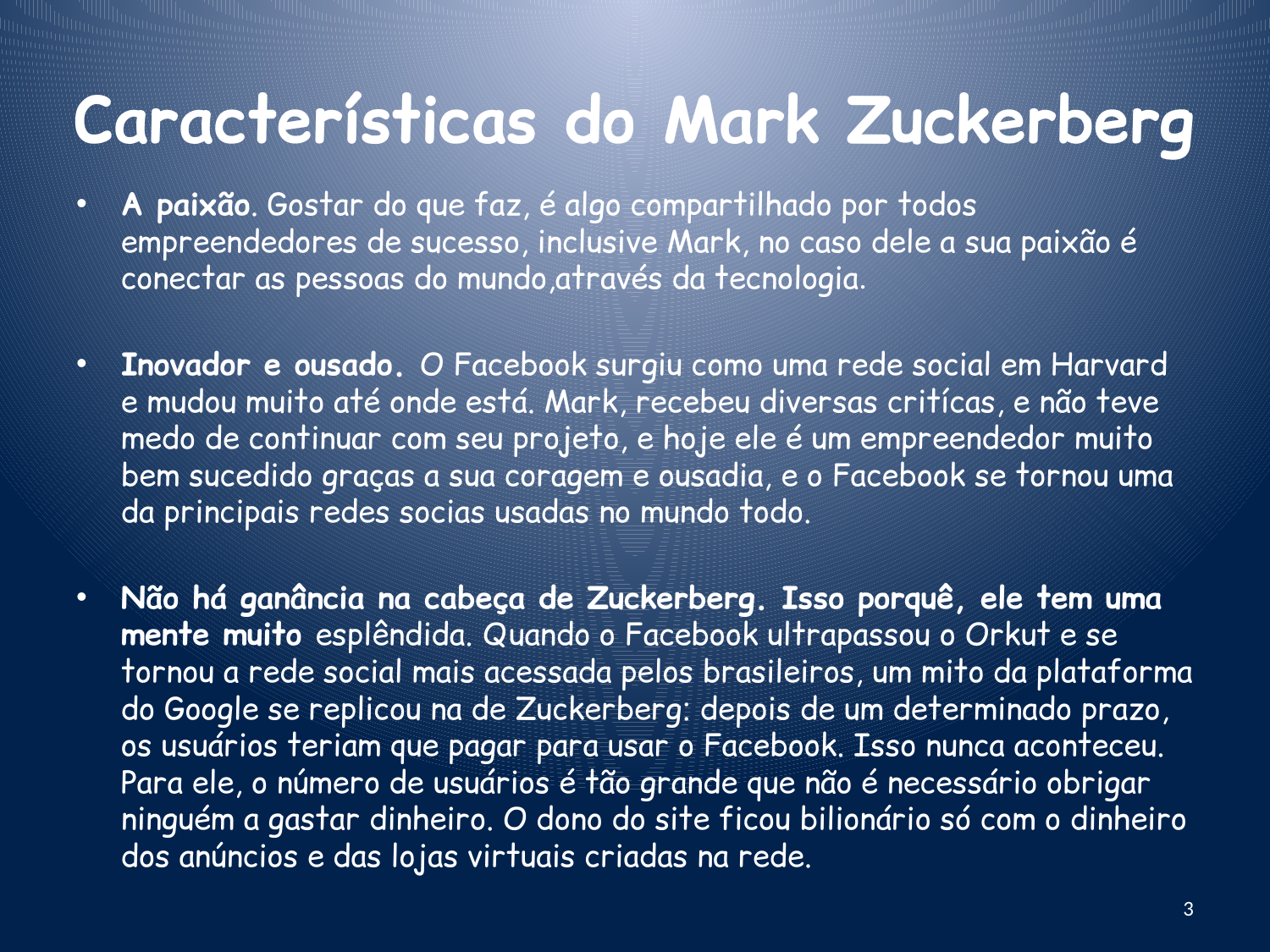

# Características do Mark Zuckerberg
A paixão. Gostar do que faz, é algo compartilhado por todos empreendedores de sucesso, inclusive Mark, no caso dele a sua paixão é conectar as pessoas do mundo,através da tecnologia.

Inovador e ousado. O Facebook surgiu como uma rede social em Harvard e mudou muito até onde está. Mark, recebeu diversas critícas, e não teve medo de continuar com seu projeto, e hoje ele é um empreendedor muito bem sucedido graças a sua coragem e ousadia, e o Facebook se tornou uma da principais redes socias usadas no mundo todo.

Não há ganância na cabeça de Zuckerberg. Isso porquê, ele tem uma mente muito esplêndida. Quando o Facebook ultrapassou o Orkut e se tornou a rede social mais acessada pelos brasileiros, um mito da plataforma do Google se replicou na de Zuckerberg: depois de um determinado prazo, os usuários teriam que pagar para usar o Facebook. Isso nunca aconteceu. Para ele, o número de usuários é tão grande que não é necessário obrigar ninguém a gastar dinheiro. O dono do site ficou bilionário só com o dinheiro dos anúncios e das lojas virtuais criadas na rede.
3